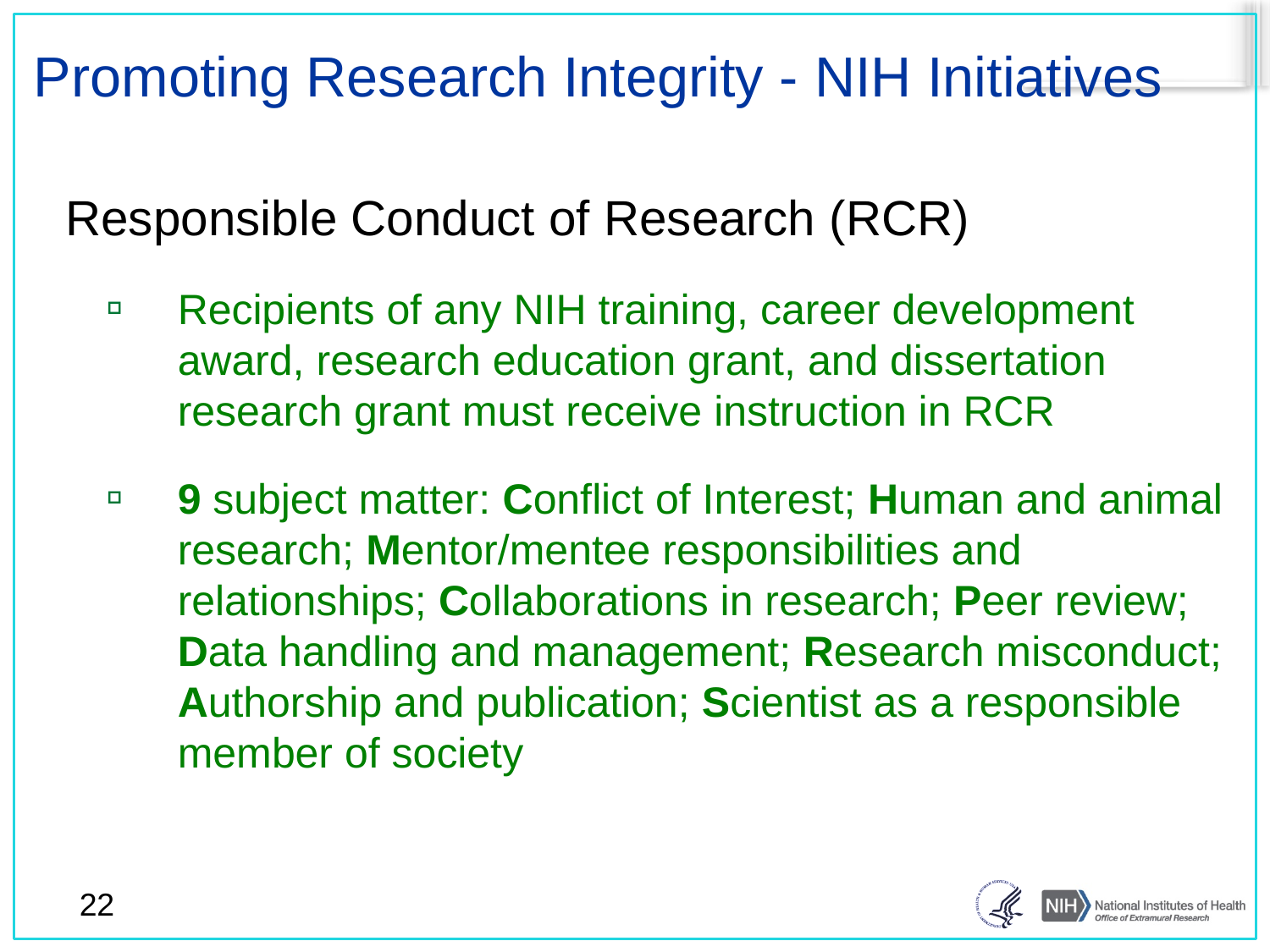

# Promoting Research Integrity - NIH Initiatives
Responsible Conduct of Research (RCR)
Recipients of any NIH training, career development award, research education grant, and dissertation research grant must receive instruction in RCR
9 subject matter: Conflict of Interest; Human and animal research; Mentor/mentee responsibilities and relationships; Collaborations in research; Peer review; Data handling and management; Research misconduct; Authorship and publication; Scientist as a responsible member of society

22